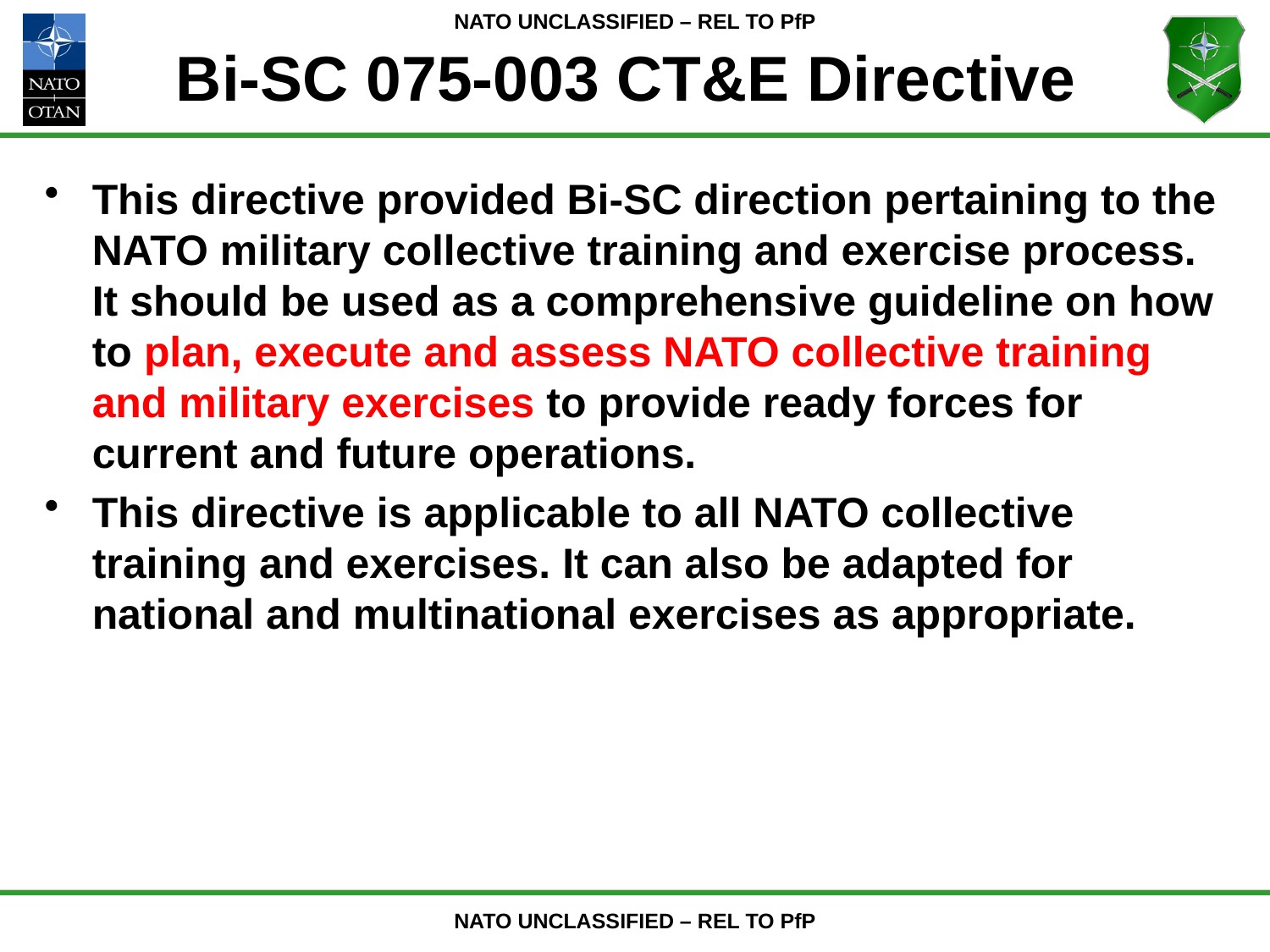

# Bi-SC 075-003 CT&E Directive

This directive provided Bi-SC direction pertaining to the NATO military collective training and exercise process. It should be used as a comprehensive guideline on how to plan, execute and assess NATO collective training and military exercises to provide ready forces for current and future operations.
This directive is applicable to all NATO collective training and exercises. It can also be adapted for national and multinational exercises as appropriate.